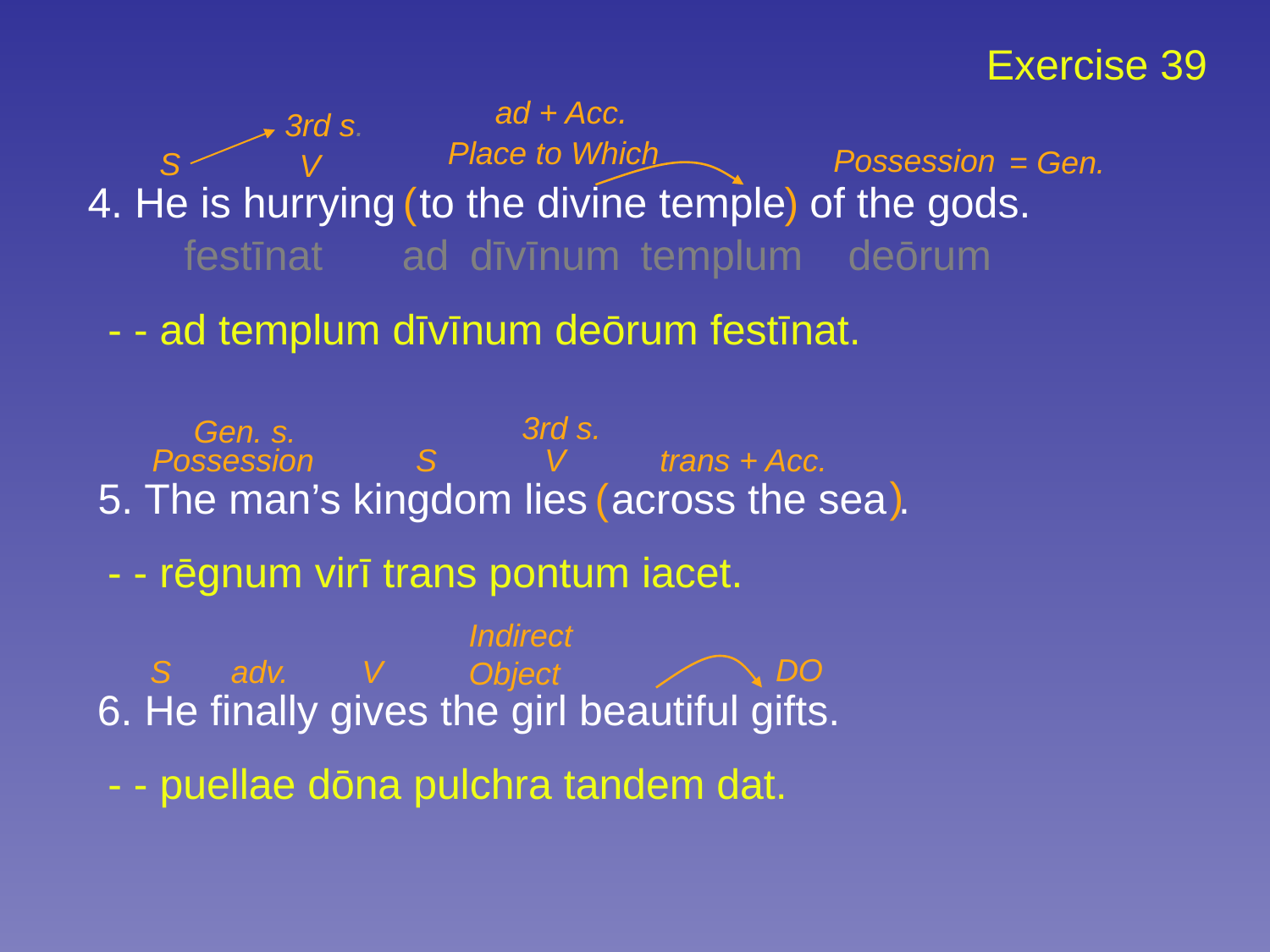

Exercise 39
ad + Acc.
3rd s.
Place to Which

Possession
= Gen.
S
V

4. He is hurrying  to the divine temple  of the gods.
(
)
festīnat
ad
dīvīnum
templum
deōrum
- - ad templum dīvīnum deōrum festīnat.
3rd s.
Gen. s.
Possession
S
V
trans + Acc.
)
5. The man’s kingdom lies  across the sea .
(
- - rēgnum virī trans pontum iacet.
Indirect
Object
DO
S
adv.
V

6. He finally gives the girl beautiful gifts.
- - puellae dōna pulchra tandem dat.